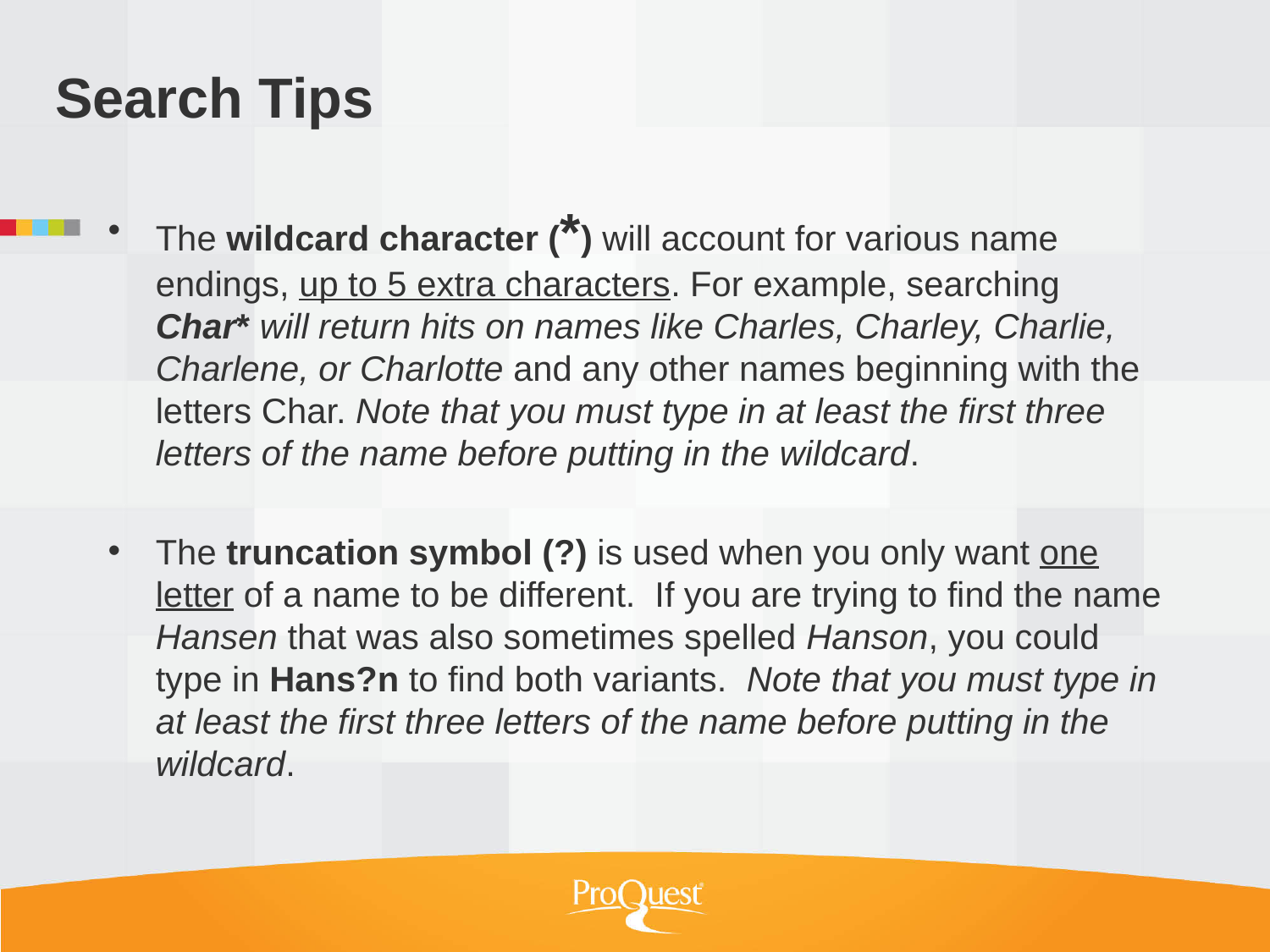

# Search Tips
The wildcard character (*) will account for various name endings, up to 5 extra characters. For example, searching Char* will return hits on names like Charles, Charley, Charlie, Charlene, or Charlotte and any other names beginning with the letters Char. Note that you must type in at least the first three letters of the name before putting in the wildcard.

The truncation symbol (?) is used when you only want one letter of a name to be different.  If you are trying to find the name Hansen that was also sometimes spelled Hanson, you could type in Hans?n to find both variants.  Note that you must type in at least the first three letters of the name before putting in the wildcard.